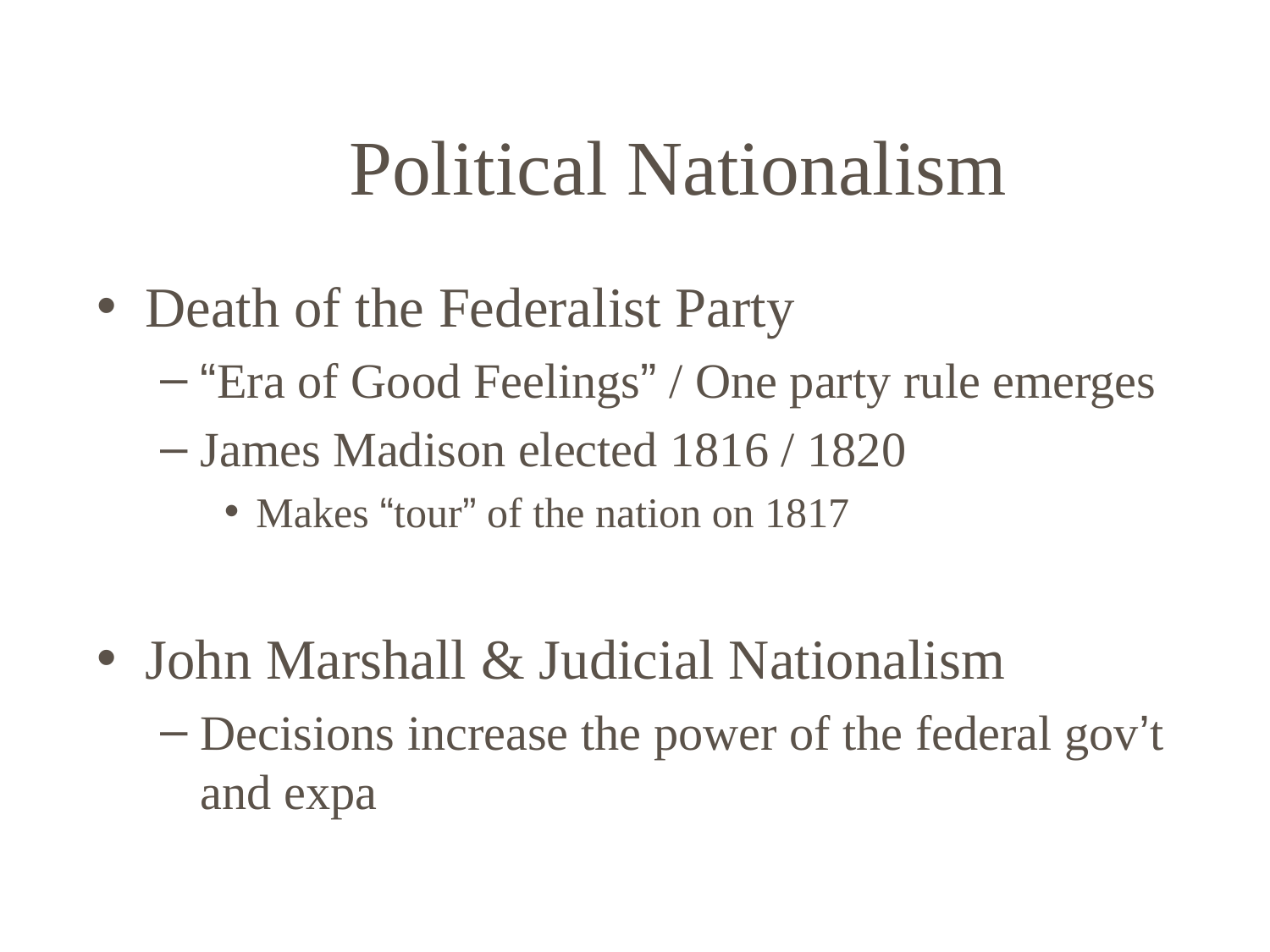

# Political Nationalism
Death of the Federalist Party
“Era of Good Feelings” / One party rule emerges
James Madison elected 1816 / 1820
Makes “tour” of the nation on 1817

John Marshall & Judicial Nationalism
Decisions increase the power of the federal gov’t and expand its authority